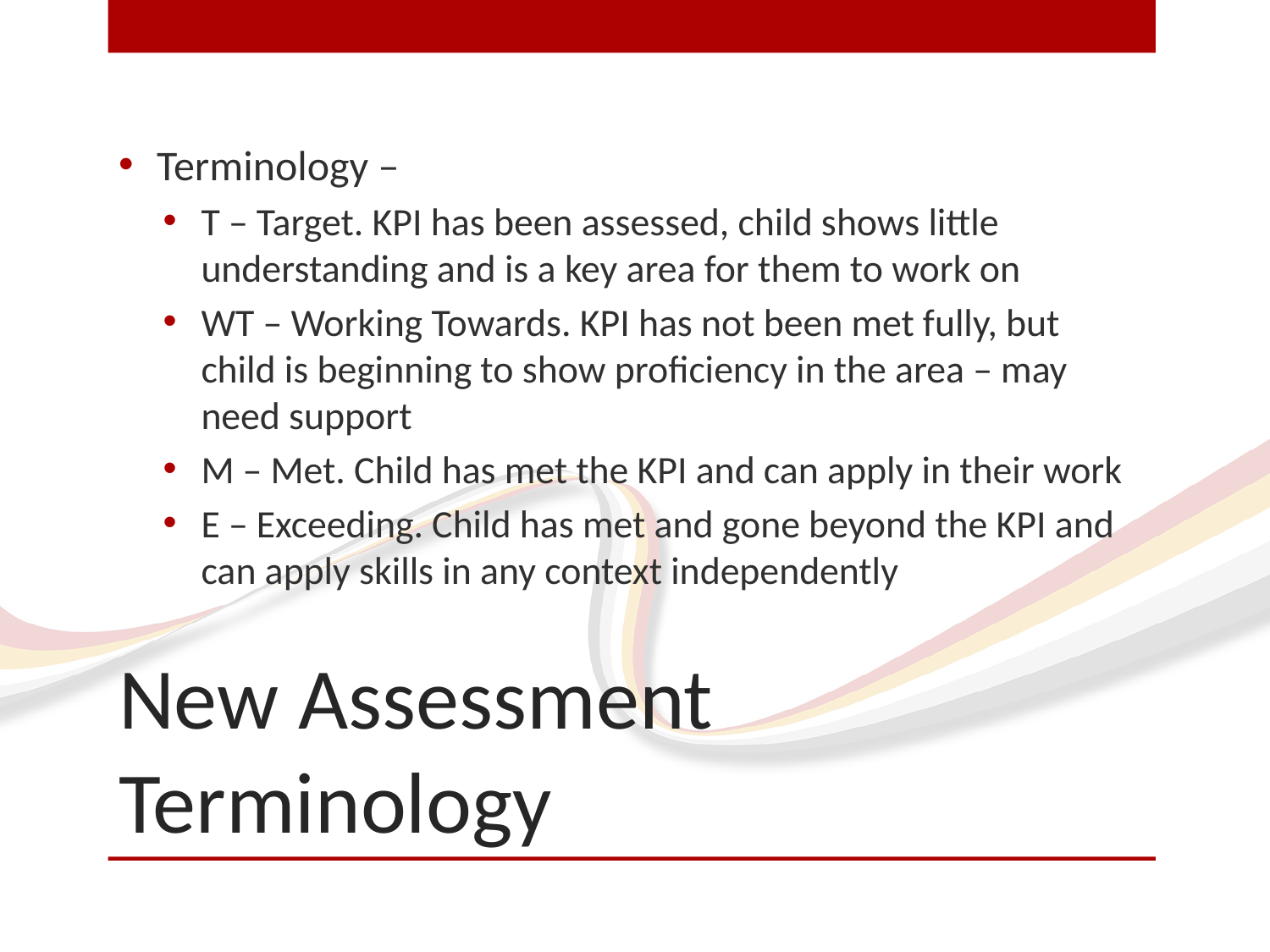

Terminology –
T – Target. KPI has been assessed, child shows little understanding and is a key area for them to work on
WT – Working Towards. KPI has not been met fully, but child is beginning to show proficiency in the area – may need support
M – Met. Child has met the KPI and can apply in their work
E – Exceeding. Child has met and gone beyond the KPI and can apply skills in any context independently
# New Assessment Terminology